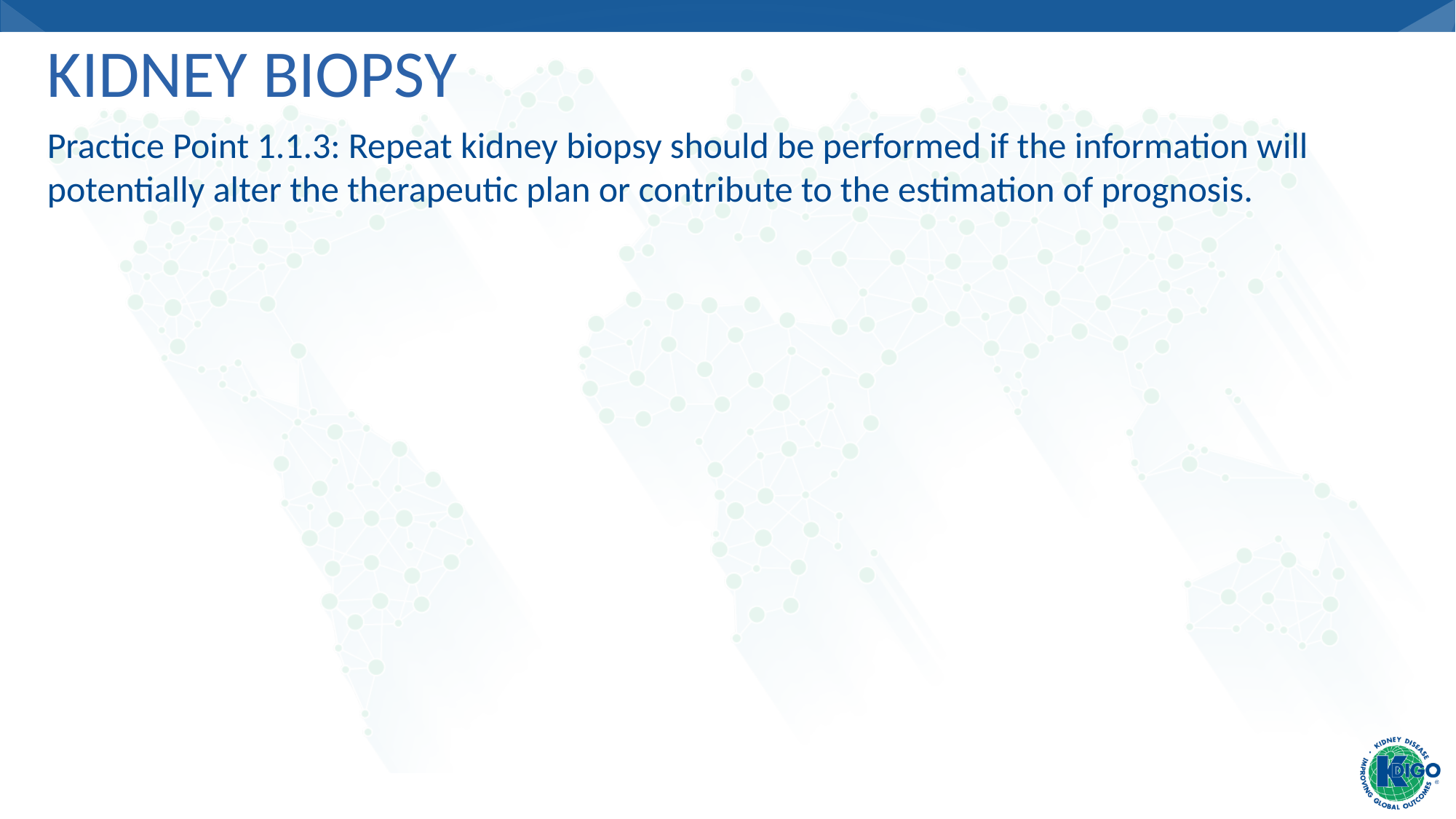

# Kidney Biopsy
Practice Point 1.1.3: Repeat kidney biopsy should be performed if the information will potentially alter the therapeutic plan or contribute to the estimation of prognosis.